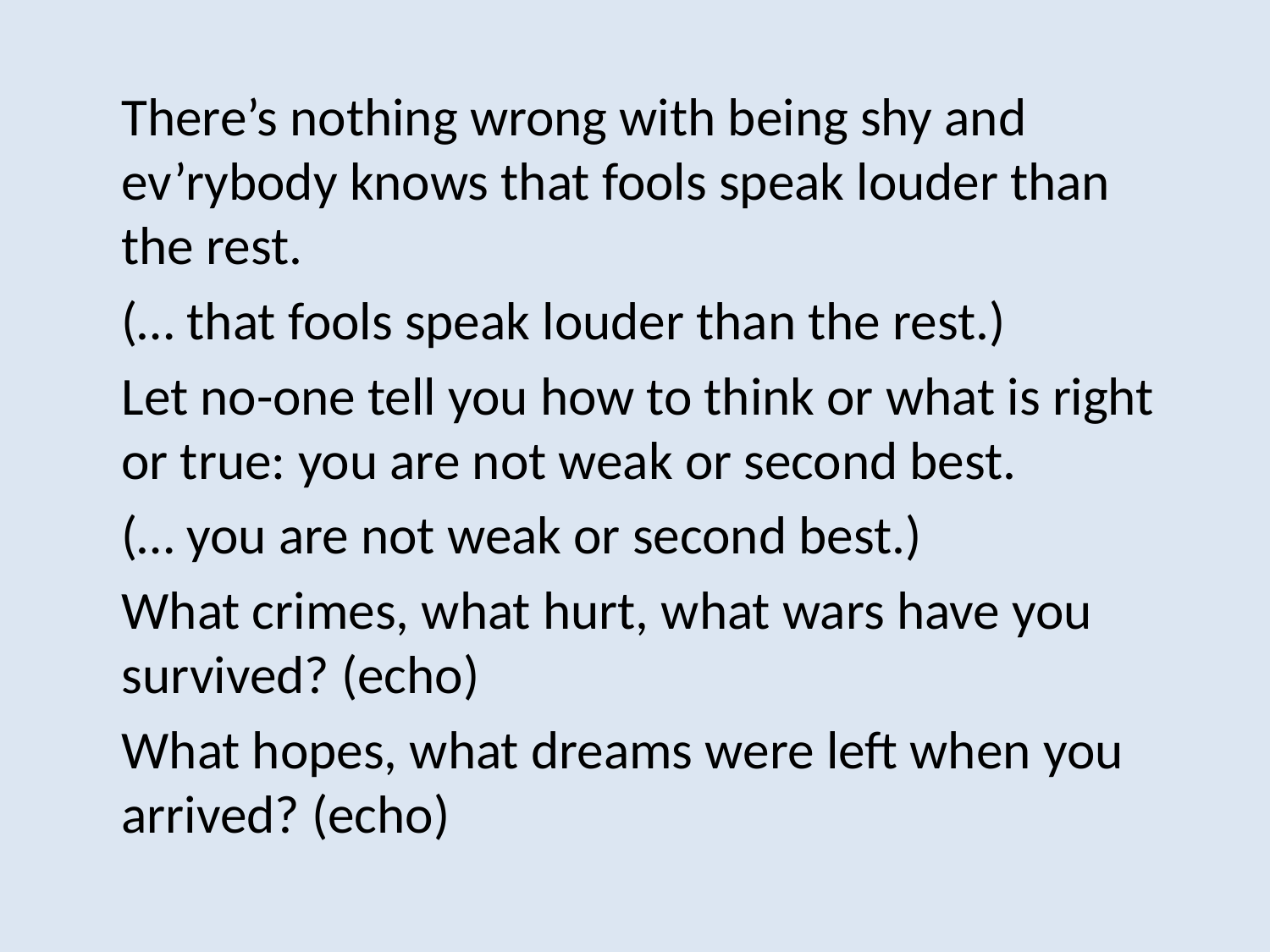

There’s nothing wrong with being shy and ev’rybody knows that fools speak louder than the rest.
	(… that fools speak louder than the rest.)
	Let no-one tell you how to think or what is right or true: you are not weak or second best.
	(… you are not weak or second best.)
	What crimes, what hurt, what wars have you survived? (echo)
	What hopes, what dreams were left when you arrived? (echo)